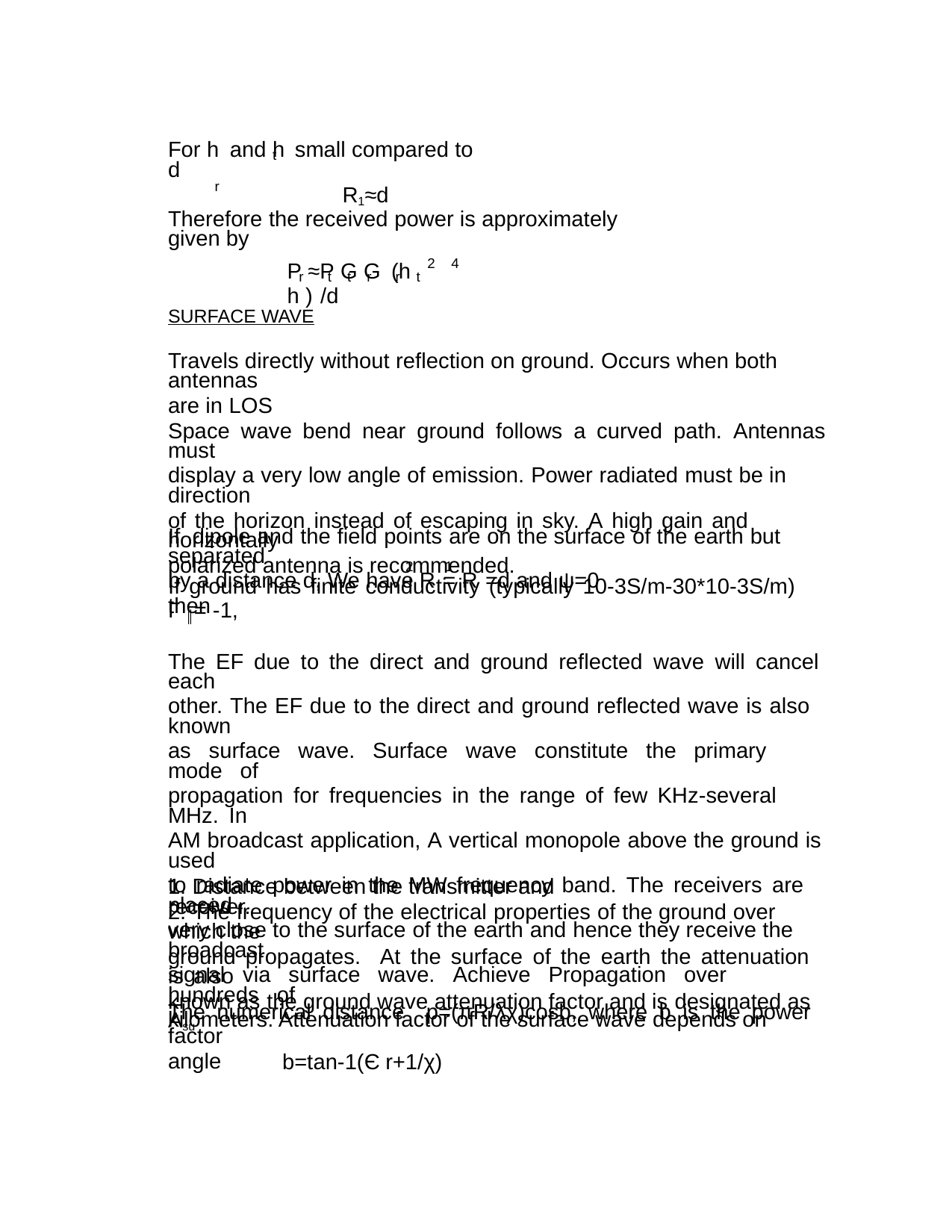

For h and h small compared to d
r
t
R1≈d
Therefore the received power is approximately given by
P ≈P G G (h h ) /d
2
4
r
t
t
r
r
t
SURFACE WAVE
Travels directly without reflection on ground. Occurs when both antennas
are in LOS
Space wave bend near ground follows a curved path. Antennas must
display a very low angle of emission. Power radiated must be in direction
of the horizon instead of escaping in sky. A high gain and horizontally
polarized antenna is recommended.
If dipole and the field points are on the surface of the earth but separated
by a distance d, We have R = R =d and ψ=0
2
If ground has finite conductivity (typically 10-3S/m-30*10-3S/m) then
1
Γ ║= -1,
The EF due to the direct and ground reflected wave will cancel each
other. The EF due to the direct and ground reflected wave is also known
as surface wave. Surface wave constitute the primary mode of
propagation for frequencies in the range of few KHz-several MHz. In
AM broadcast application, A vertical monopole above the ground is used
to radiate power in the MW frequency band. The receivers are placed
very close to the surface of the earth and hence they receive the broadcast
signal via surface wave. Achieve Propagation over hundreds of
kilometers. Attenuation factor of the surface wave depends on
1. Distance between the transmitter and receiver.
2. The frequency of the electrical properties of the ground over which the
ground propagates. At the surface of the earth the attenuation is also
known as the ground wave attenuation factor and is designated as Asu
The numerical distance p=(πR/λχ)cosb, where b is the power factor
angle
b=tan-1(Є r+1/χ)